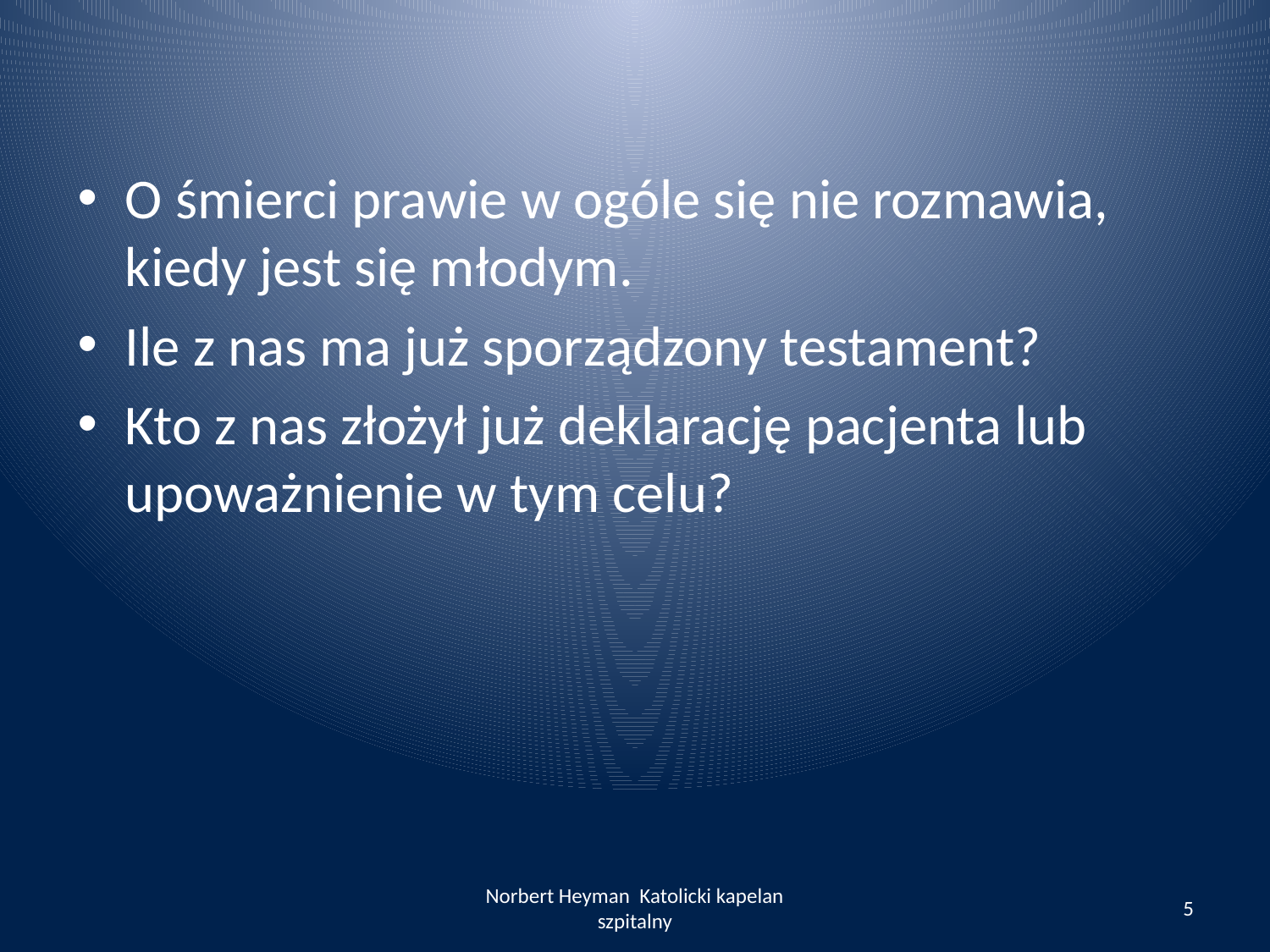

O śmierci prawie w ogóle się nie rozmawia, kiedy jest się młodym.
Ile z nas ma już sporządzony testament?
Kto z nas złożył już deklarację pacjenta lub upoważnienie w tym celu?
Norbert Heyman  Katolicki kapelan szpitalny
5